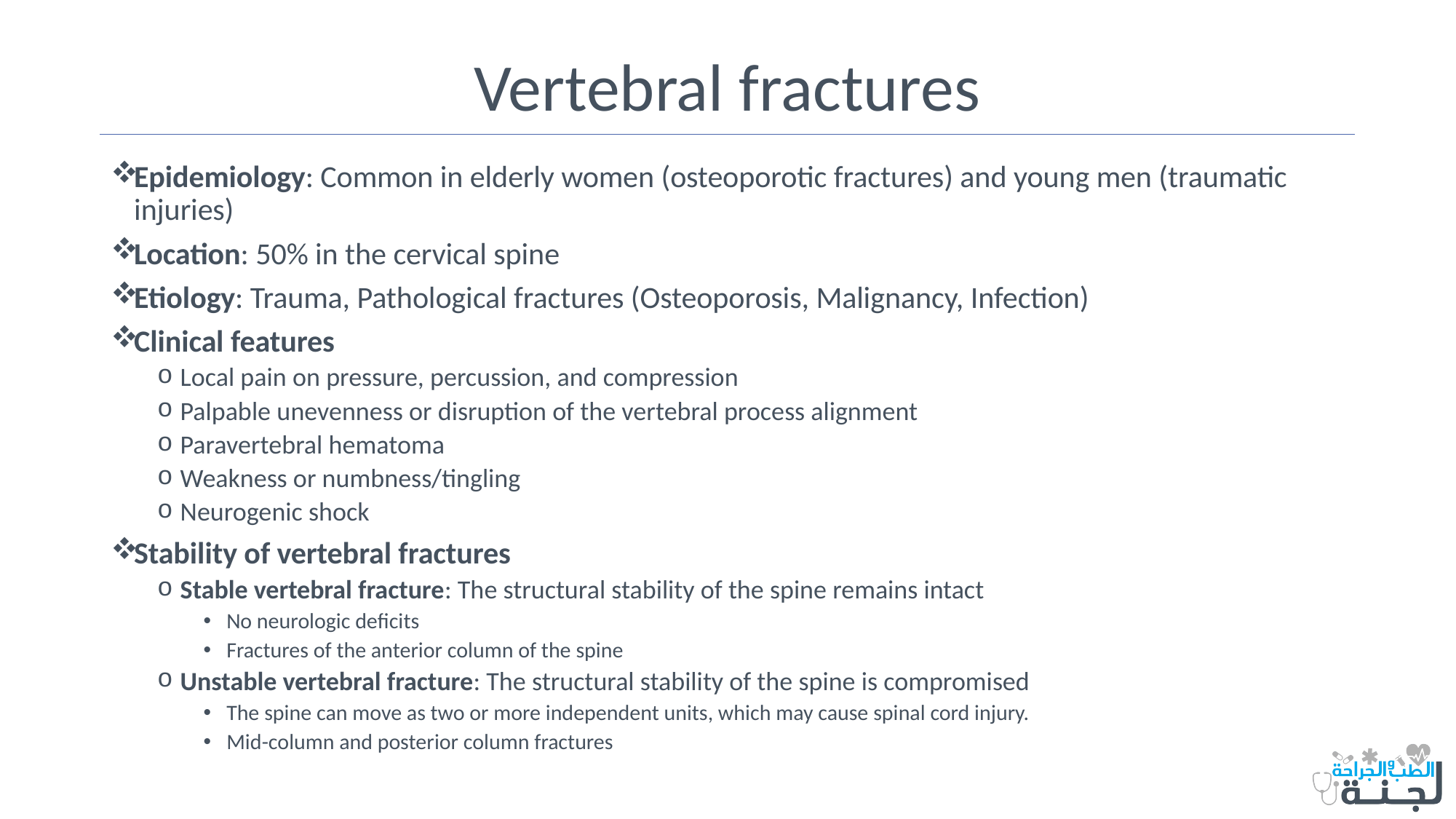

# Vertebral fractures
Epidemiology: Common in elderly women (osteoporotic fractures) and young men (traumatic injuries)
Location: 50% in the cervical spine
Etiology: Trauma, Pathological fractures (Osteoporosis, Malignancy, Infection)
Clinical features
Local pain on pressure, percussion, and compression
Palpable unevenness or disruption of the vertebral process alignment
Paravertebral hematoma
Weakness or numbness/tingling
Neurogenic shock
Stability of vertebral fractures
Stable vertebral fracture: The structural stability of the spine remains intact
No neurologic deficits
Fractures of the anterior column of the spine
Unstable vertebral fracture: The structural stability of the spine is compromised
The spine can move as two or more independent units, which may cause spinal cord injury.
Mid-column and posterior column fractures